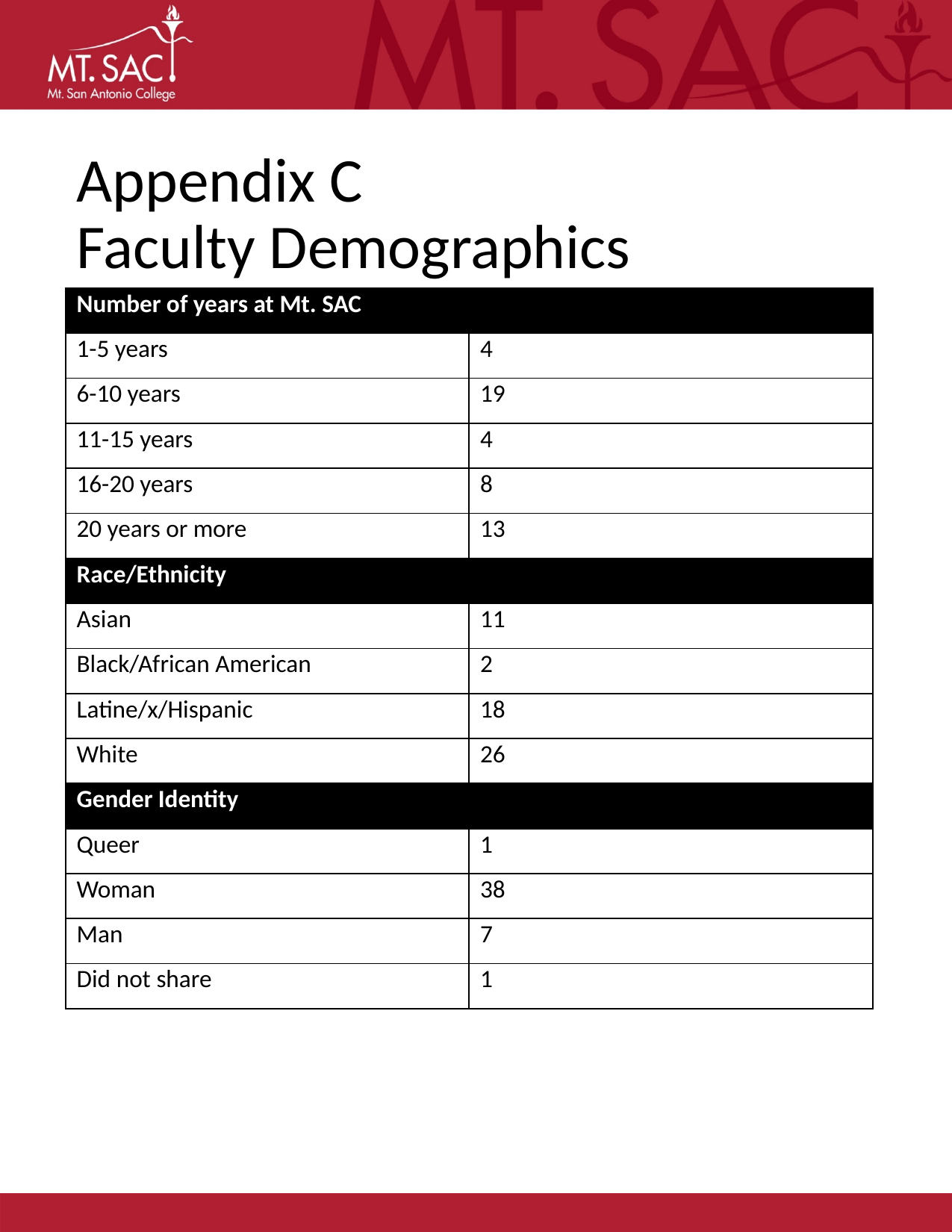

# Appendix C Faculty Demographics
| Number of years at Mt. SAC |  |
| --- | --- |
| 1-5 years | 4 |
| 6-10 years | 19 |
| 11-15 years | 4 |
| 16-20 years | 8 |
| 20 years or more | 13 |
| Race/Ethnicity |  |
| --- | --- |
| Asian | 11 |
| Black/African American | 2 |
| Latine/x/Hispanic | 18 |
| White | 26 |
| Gender Identity |  |
| --- | --- |
| Queer | 1 |
| Woman | 38 |
| Man | 7 |
| Did not share | 1 |